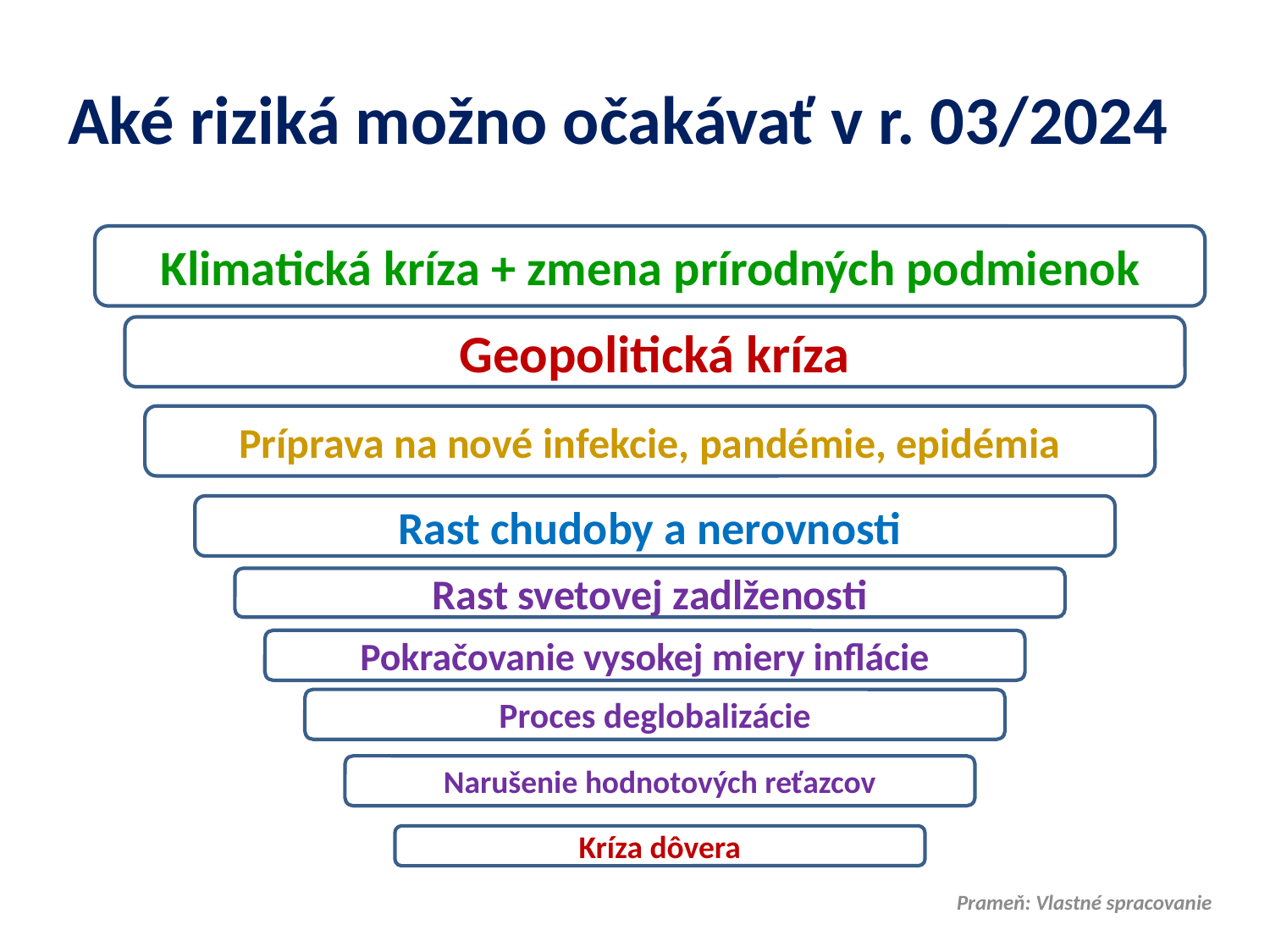

# Aké riziká možno očakávať v r. 03/2024
Klimatická kríza + zmena prírodných podmienok
Geopolitická kríza
Príprava na nové infekcie, pandémie, epidémia
Rast chudoby a nerovnosti
Rast svetovej zadlženosti
Pokračovanie vysokej miery inflácie
Proces deglobalizácie
Narušenie hodnotových reťazcov
Kríza dôvera
Prameň: Vlastné spracovanie